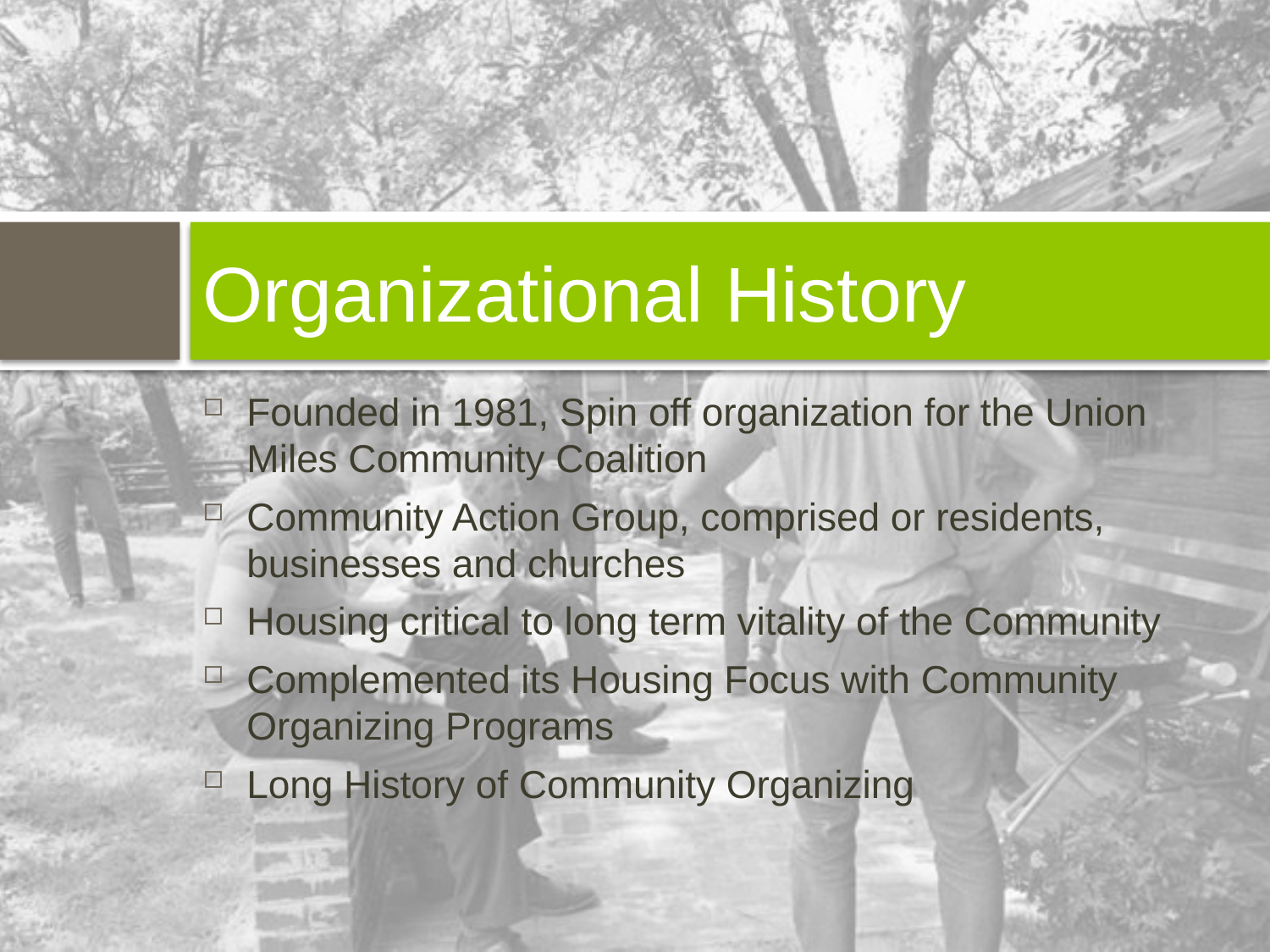

# Organizational History
Founded in 1981, Spin off organization for the Union Miles Community Coalition
Community Action Group, comprised or residents, businesses and churches
Housing critical to long term vitality of the Community
Complemented its Housing Focus with Community Organizing Programs
Long History of Community Organizing